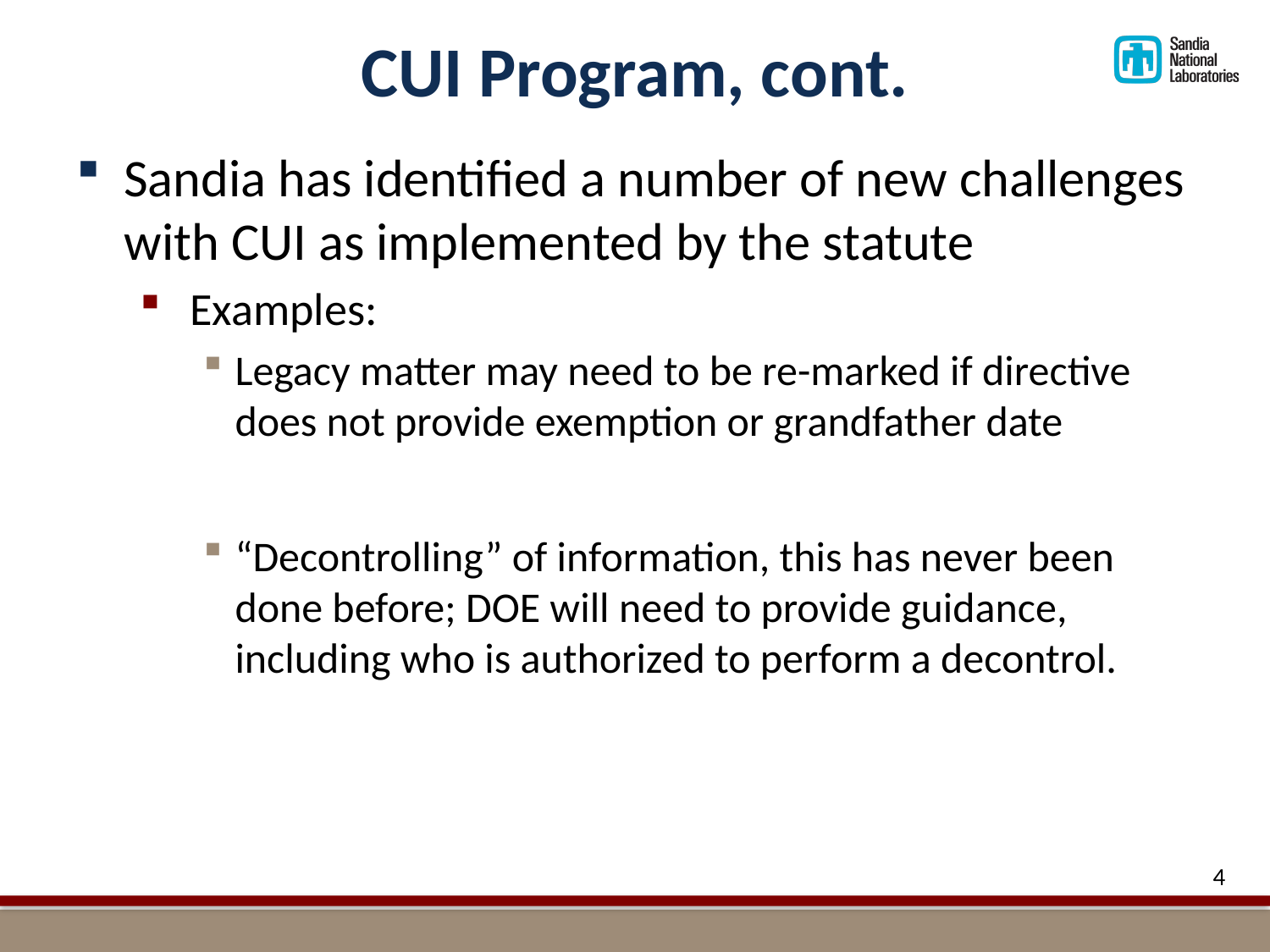

# CUI Program, cont.
Sandia has identified a number of new challenges with CUI as implemented by the statute
 Examples:
Legacy matter may need to be re-marked if directive does not provide exemption or grandfather date

“Decontrolling” of information, this has never been done before; DOE will need to provide guidance, including who is authorized to perform a decontrol.

4